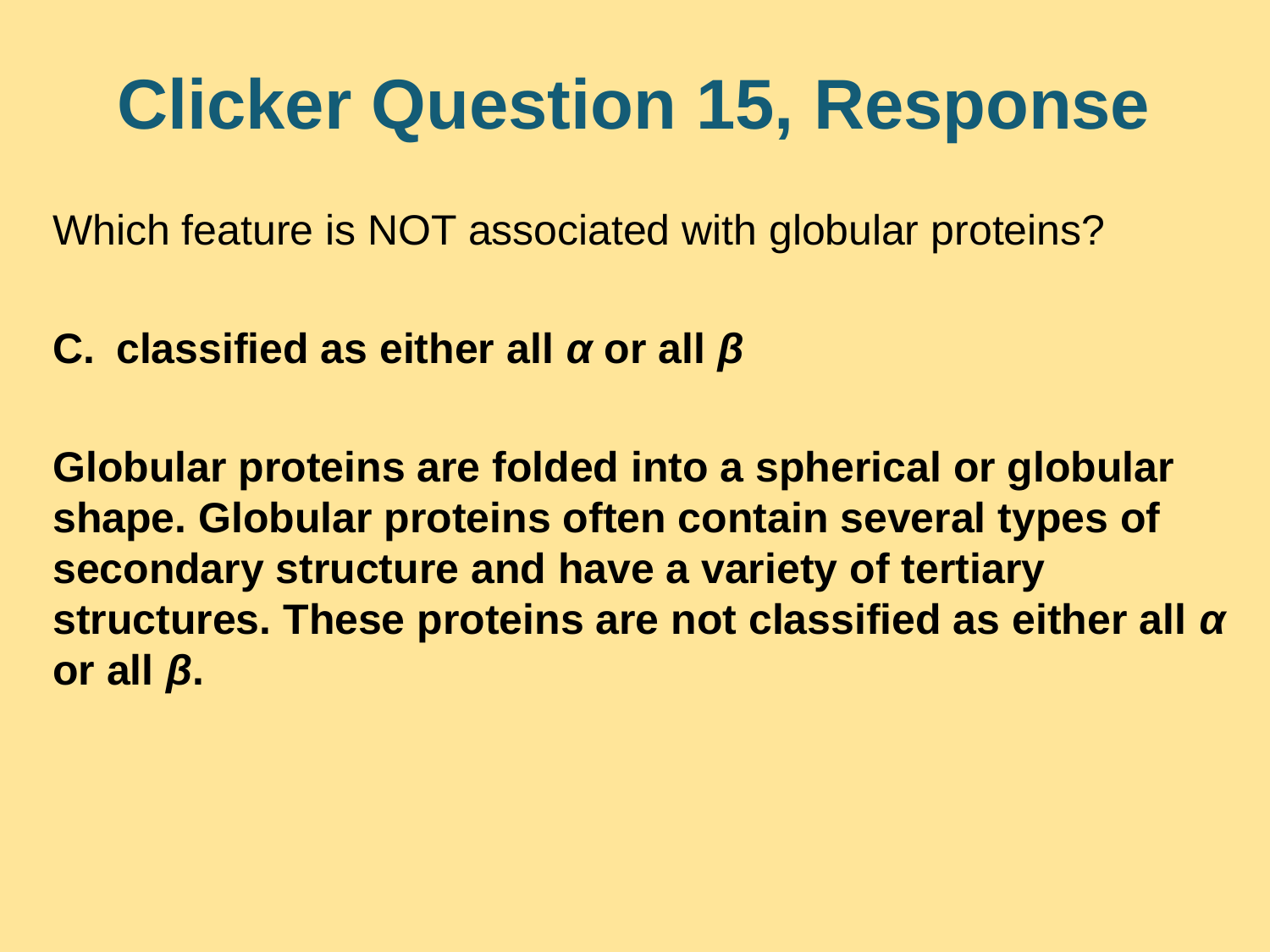

# Clicker Question 15, Response
Which feature is NOT associated with globular proteins?

classified as either all α or all β

Globular proteins are folded into a spherical or globular shape. Globular proteins often contain several types of secondary structure and have a variety of tertiary structures. These proteins are not classified as either all α or all β.